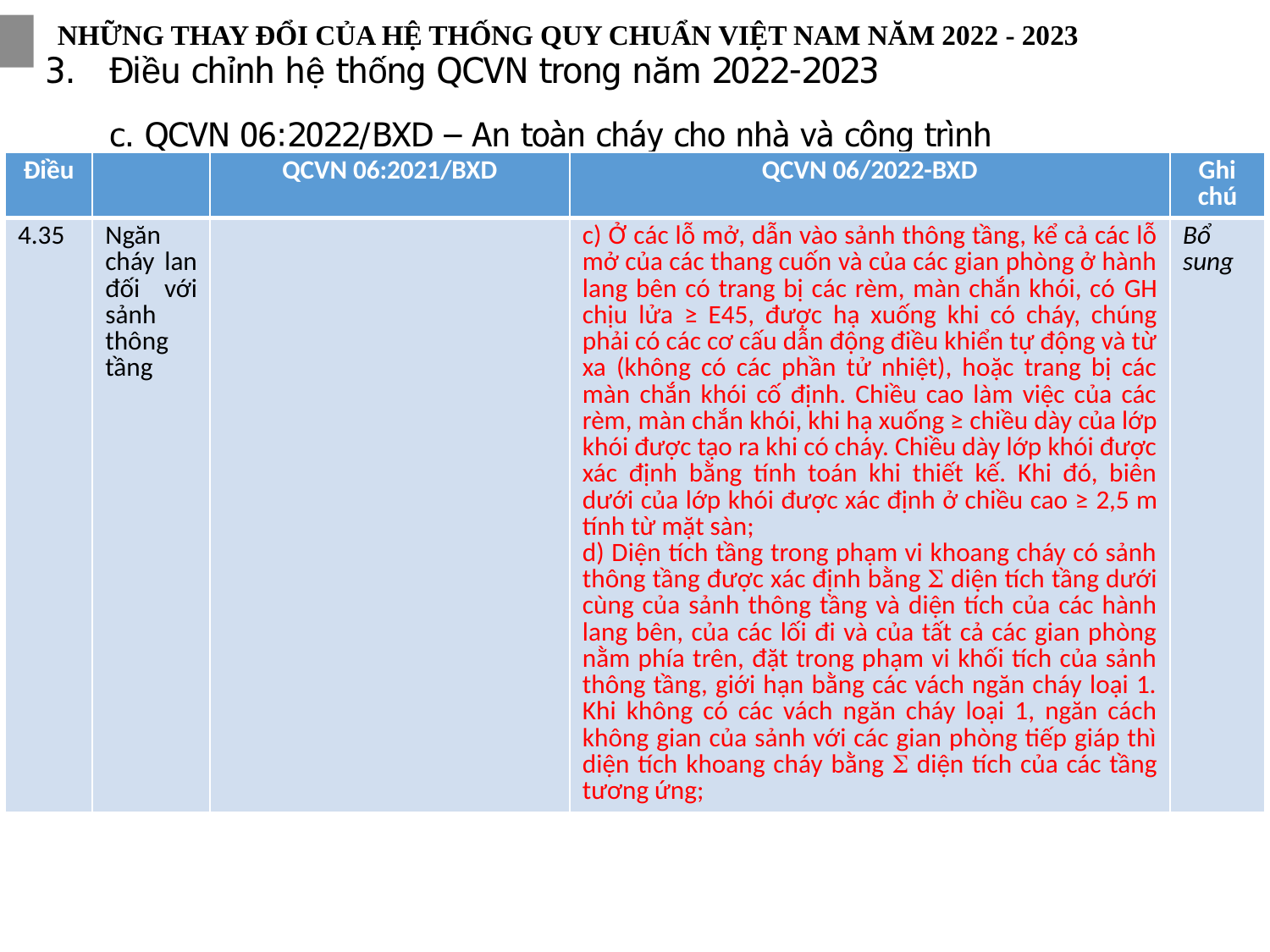

NHỮNG THAY ĐỔI CỦA HỆ THỐNG QUY CHUẨN VIỆT NAM NĂM 2022 - 2023

Điều chỉnh hệ thống QCVN trong năm 2022-2023
c. QCVN 06:2022/BXD – An toàn cháy cho nhà và công trình
| Điều |  | QCVN 06:2021/BXD | QCVN 06/2022-BXD | Ghi chú |
| --- | --- | --- | --- | --- |
| 4.35 | Ngăn cháy lan đối với sảnh thông tầng |  | c) Ở các lỗ mở, dẫn vào sảnh thông tầng, kể cả các lỗ mở của các thang cuốn và của các gian phòng ở hành lang bên có trang bị các rèm, màn chắn khói, có GH chịu lửa ≥ E45, được hạ xuống khi có cháy, chúng phải có các cơ cấu dẫn động điều khiển tự động và từ xa (không có các phần tử nhiệt), hoặc trang bị các màn chắn khói cố định. Chiều cao làm việc của các rèm, màn chắn khói, khi hạ xuống ≥ chiều dày của lớp khói được tạo ra khi có cháy. Chiều dày lớp khói được xác định bằng tính toán khi thiết kế. Khi đó, biên dưới của lớp khói được xác định ở chiều cao ≥ 2,5 m tính từ mặt sàn; d) Diện tích tầng trong phạm vi khoang cháy có sảnh thông tầng được xác định bằng Σ diện tích tầng dưới cùng của sảnh thông tầng và diện tích của các hành lang bên, của các lối đi và của tất cả các gian phòng nằm phía trên, đặt trong phạm vi khối tích của sảnh thông tầng, giới hạn bằng các vách ngăn cháy loại 1. Khi không có các vách ngăn cháy loại 1, ngăn cách không gian của sảnh với các gian phòng tiếp giáp thì diện tích khoang cháy bằng Σ diện tích của các tầng tương ứng; | Bổ sung |